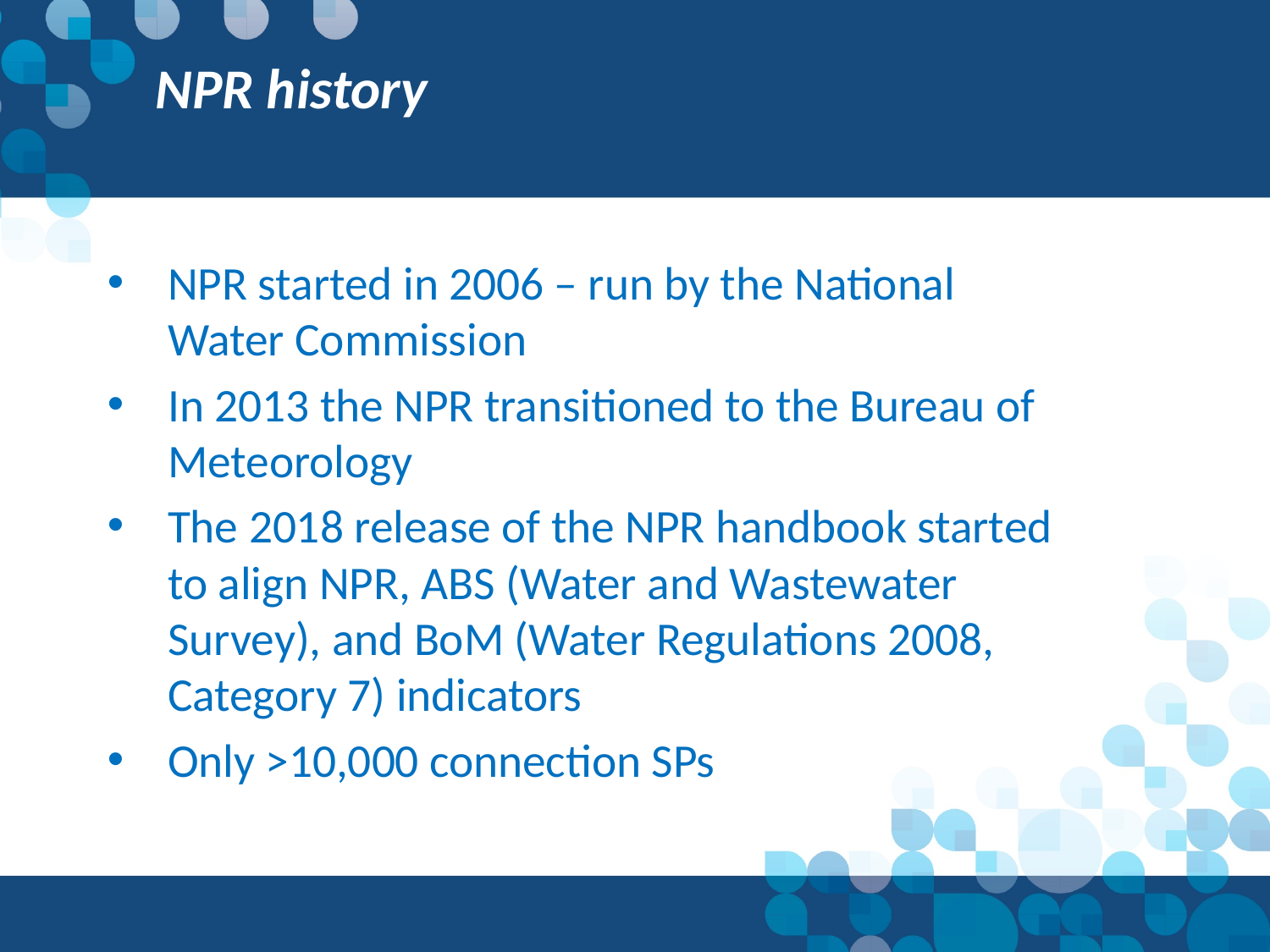

NPR history

NPR started in 2006 – run by the National Water Commission
In 2013 the NPR transitioned to the Bureau of Meteorology
The 2018 release of the NPR handbook started to align NPR, ABS (Water and Wastewater Survey), and BoM (Water Regulations 2008, Category 7) indicators
Only >10,000 connection SPs